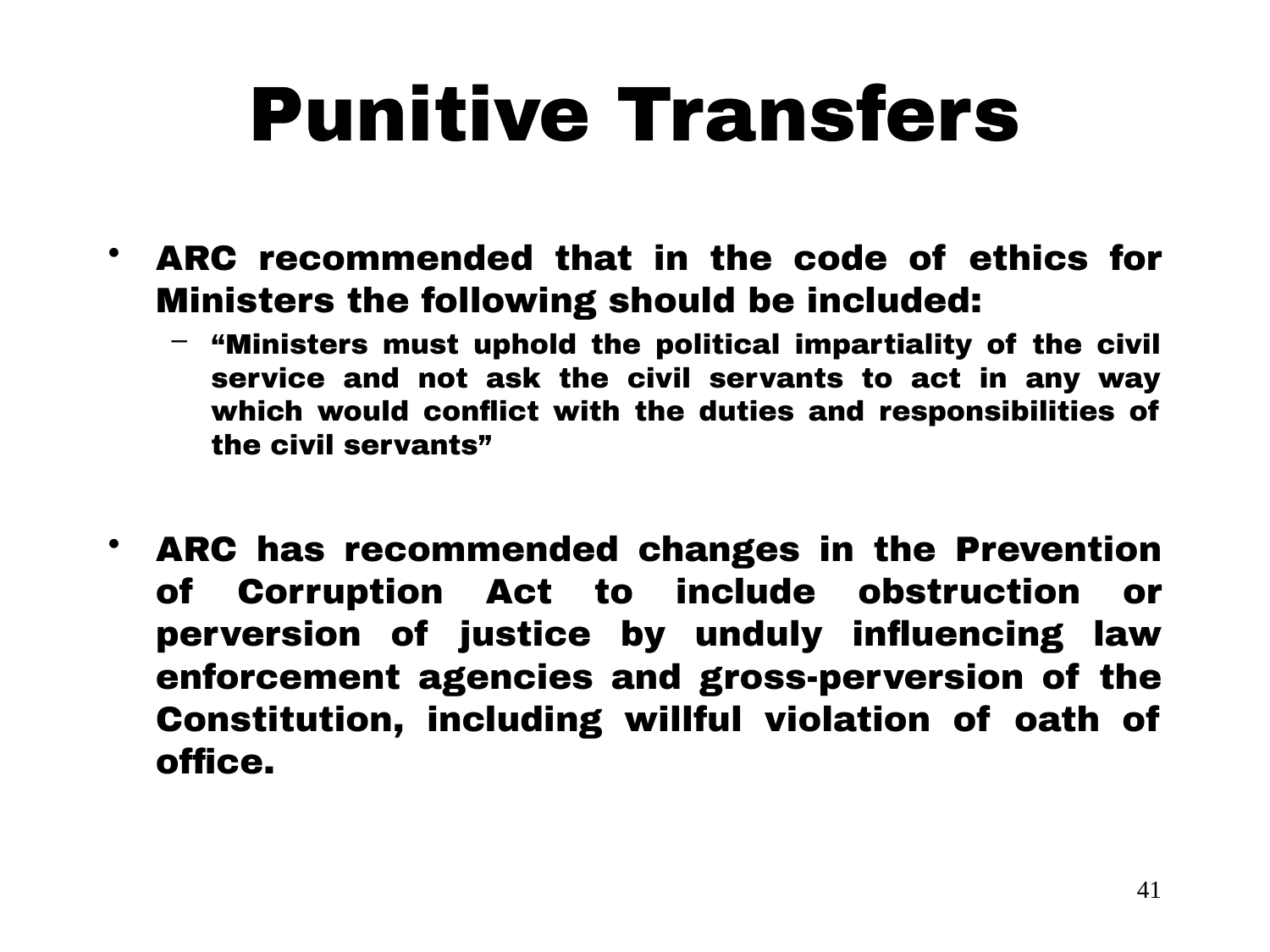

# Punitive Transfers

ARC recommended that in the code of ethics for Ministers the following should be included:
“Ministers must uphold the political impartiality of the civil service and not ask the civil servants to act in any way which would conflict with the duties and responsibilities of the civil servants”

ARC has recommended changes in the Prevention of Corruption Act to include obstruction or perversion of justice by unduly influencing law enforcement agencies and gross-perversion of the Constitution, including willful violation of oath of office.
41